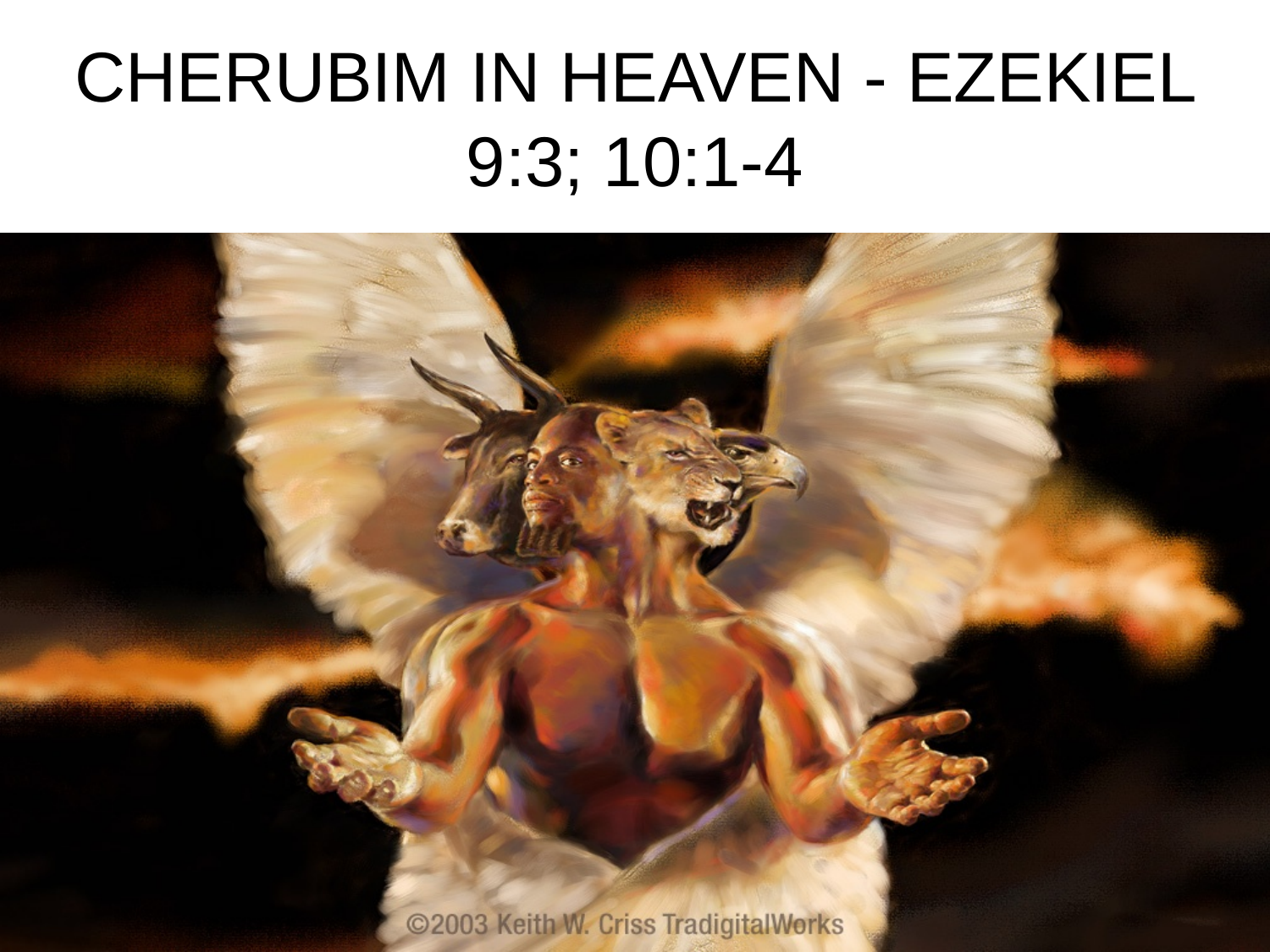

# CHERUBIM IN HEAVEN - EZEKIEL 9:3; 10:1-4